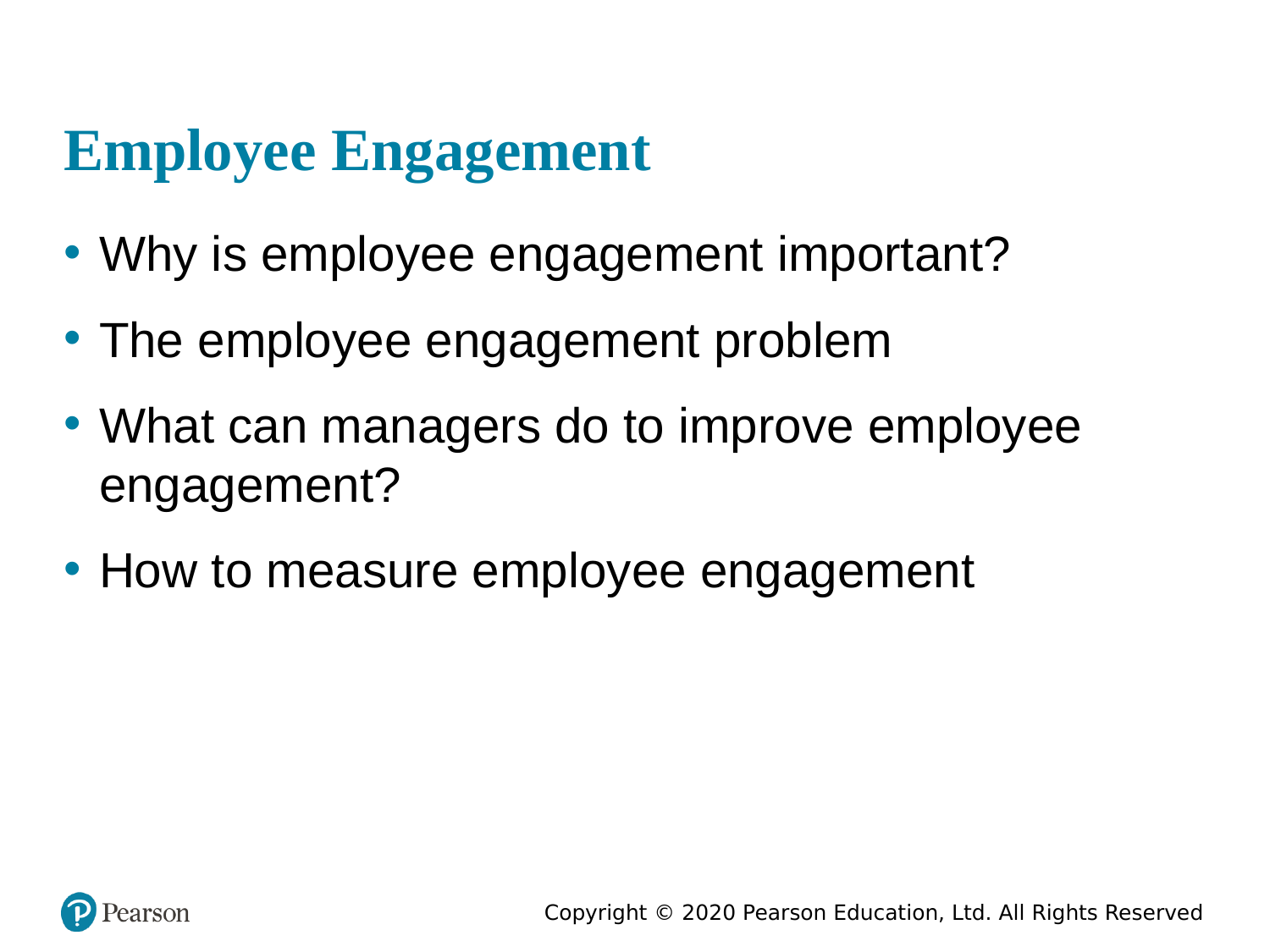

# Employee Engagement
Why is employee engagement important?
The employee engagement problem
What can managers do to improve employee engagement?
How to measure employee engagement